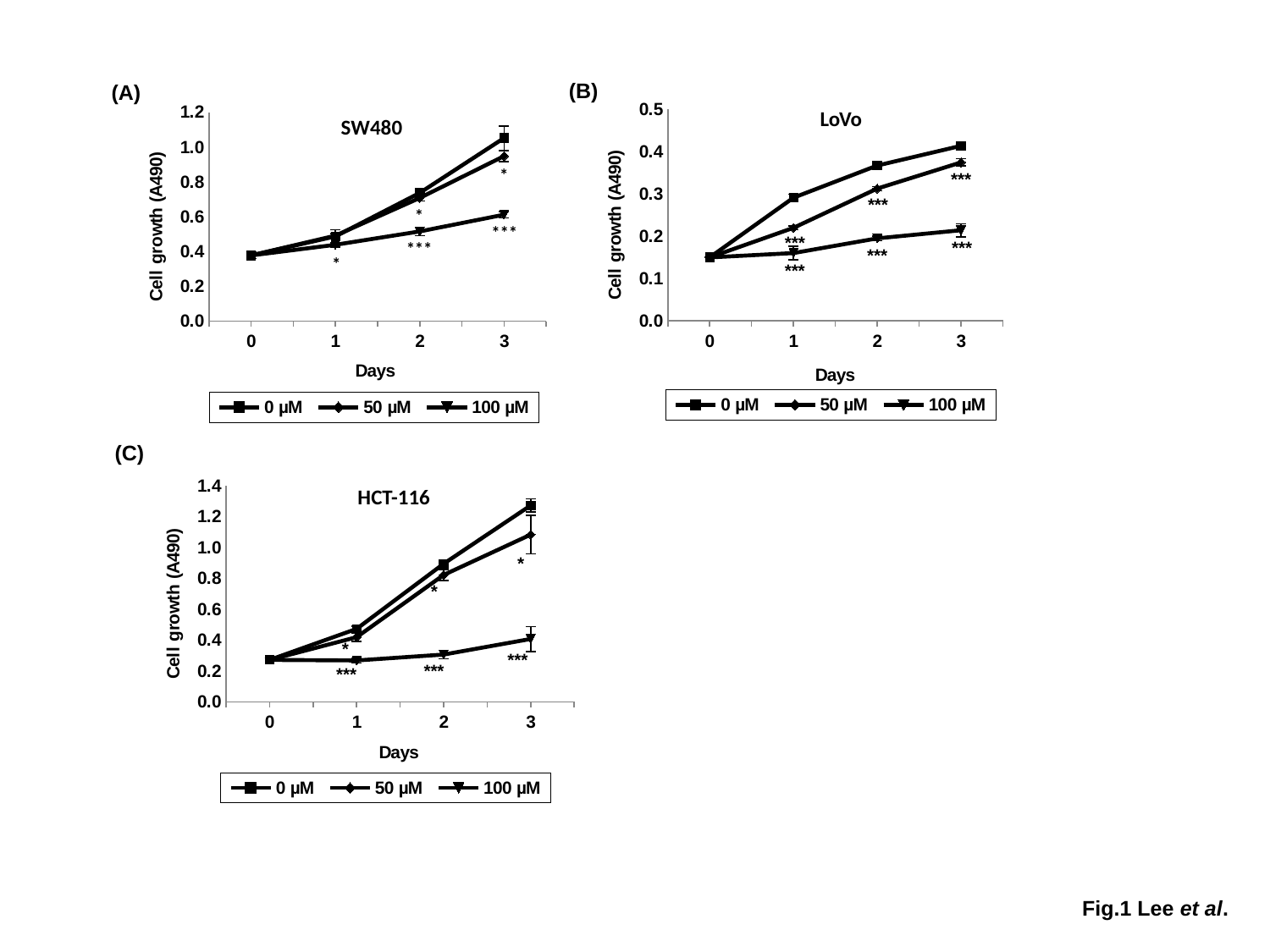

(B)
(A)

### Chart: Days

| Category | 0 µM | 50 µM | 100 µM |
|---|---|---|---|
| 0 | 0.15000000000000024 | 0.15000000000000024 | 0.15000000000000024 |
| 1 | 0.29125 | 0.22 | 0.16025000000000003 |
| 2 | 0.36725 | 0.3127500000000001 | 0.195 |
| 3 | 0.4140000000000003 | 0.3747500000000001 | 0.2142500000000004 |
***
***
***
***
***
***
LoVo

### Chart: Days

| Category | 0 µM | 50 µM | 100 µM |
|---|---|---|---|
| 0 | 0.3780000000000041 | 0.3780000000000041 | 0.3780000000000041 |
| 1 | 0.48725 | 0.49175 | 0.4390000000000041 |
| 2 | 0.7370000000000007 | 0.7080000000000006 | 0.51575 |
| 3 | 1.05225 | 0.94825 | 0.6120000000000007 |
*
*
***
***
*
SW480
(C)

### Chart: Days

| Category | 0 µM | 50 µM | 100 µM |
|---|---|---|---|
| 0 | 0.2725 | 0.2725 | 0.2725 |
| 1 | 0.47333333333333333 | 0.4196666666666706 | 0.269 |
| 2 | 0.895 | 0.8226666666666667 | 0.3070000000000004 |
| 3 | 1.2729999999999864 | 1.084 | 0.4080000000000001 |
*
*
*
***
***
***
HCT-116
Fig.1 Lee et al.